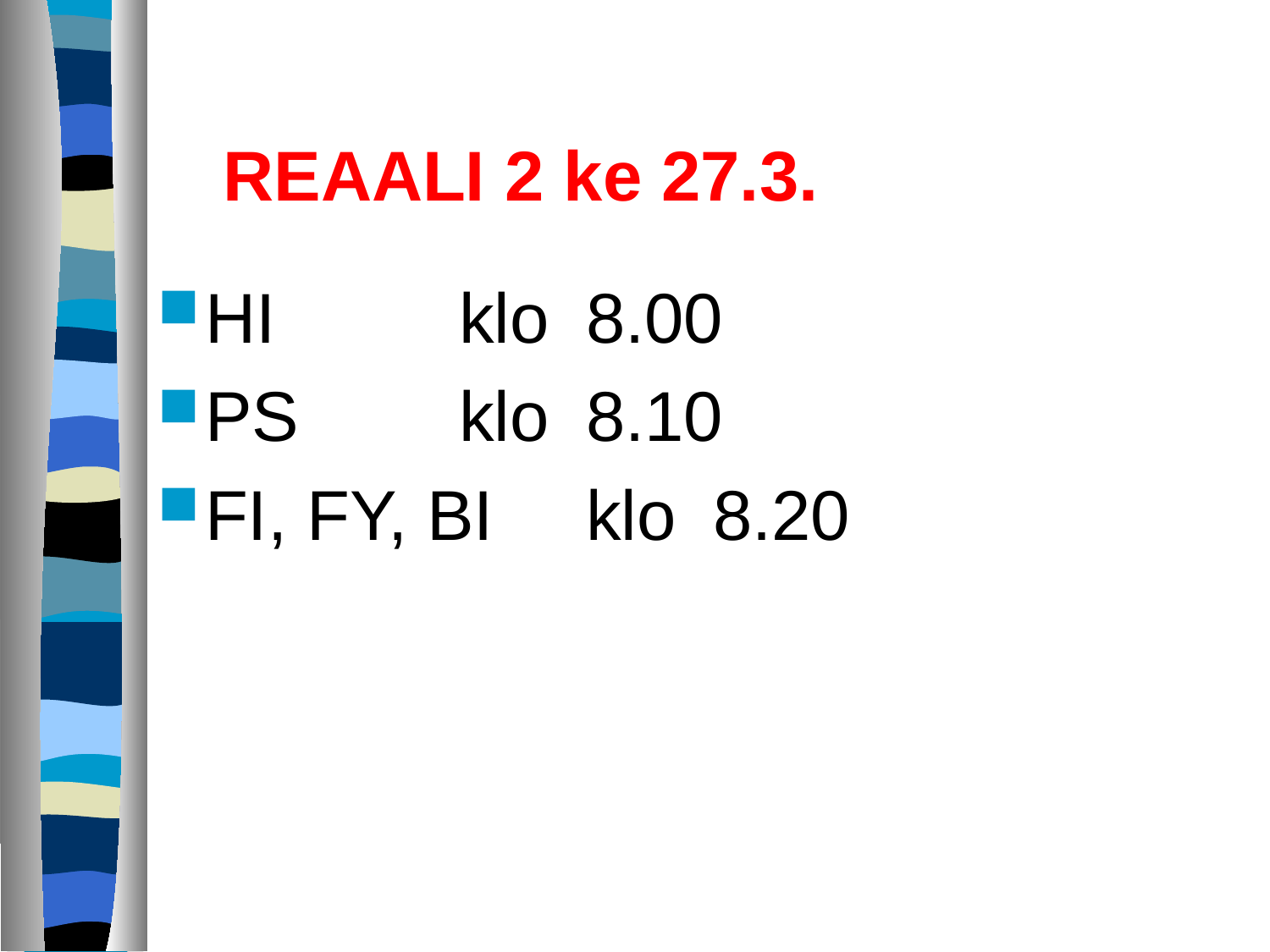

# REAALI 2 ke 27.3.
HI 		klo 	8.00
PS 		klo 	8.10
FI, FY, BI 	klo 	8.20